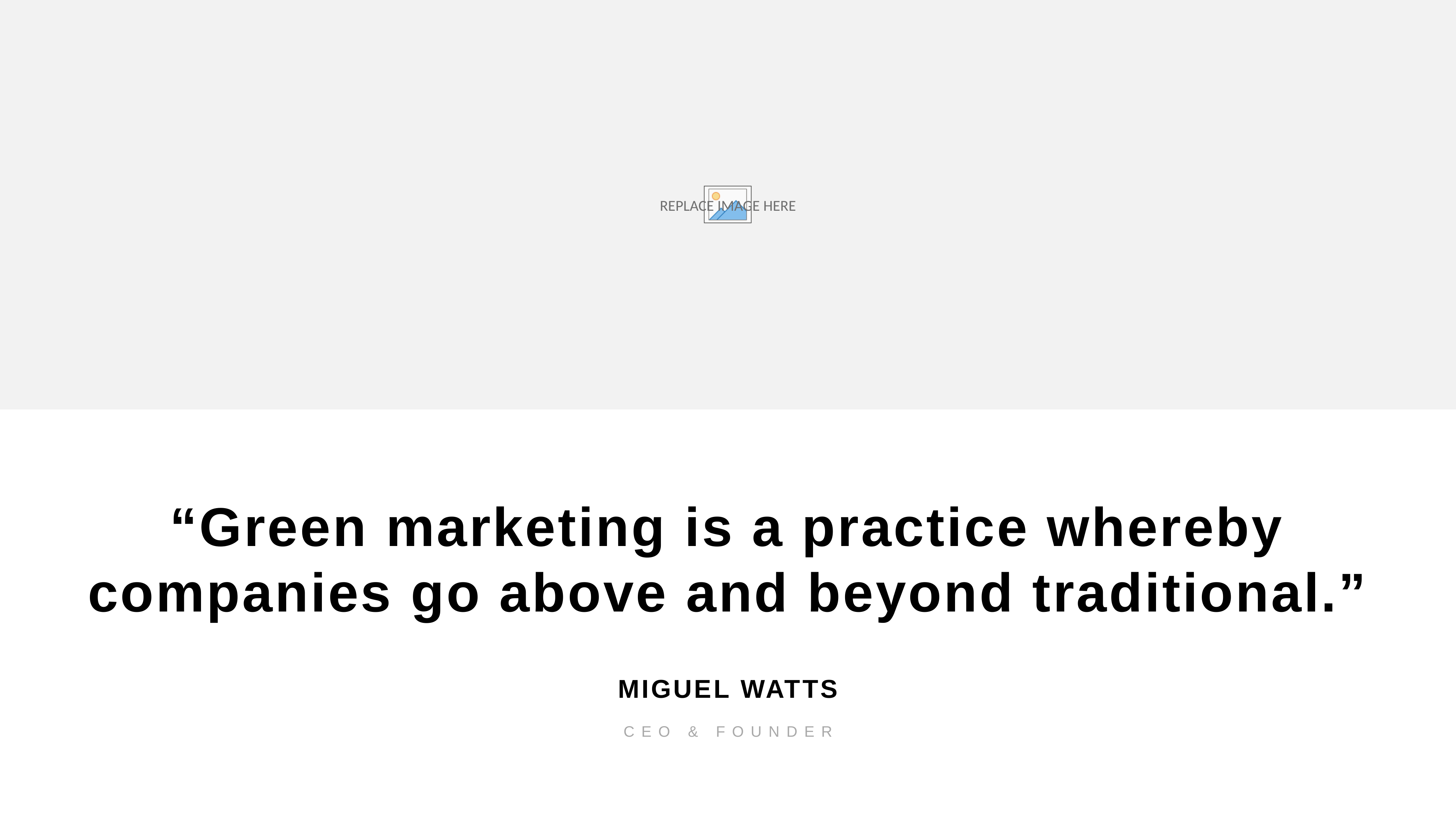

“Green marketing is a practice whereby companies go above and beyond traditional.”
MIGUEL WATTS
CEO & FOUNDER